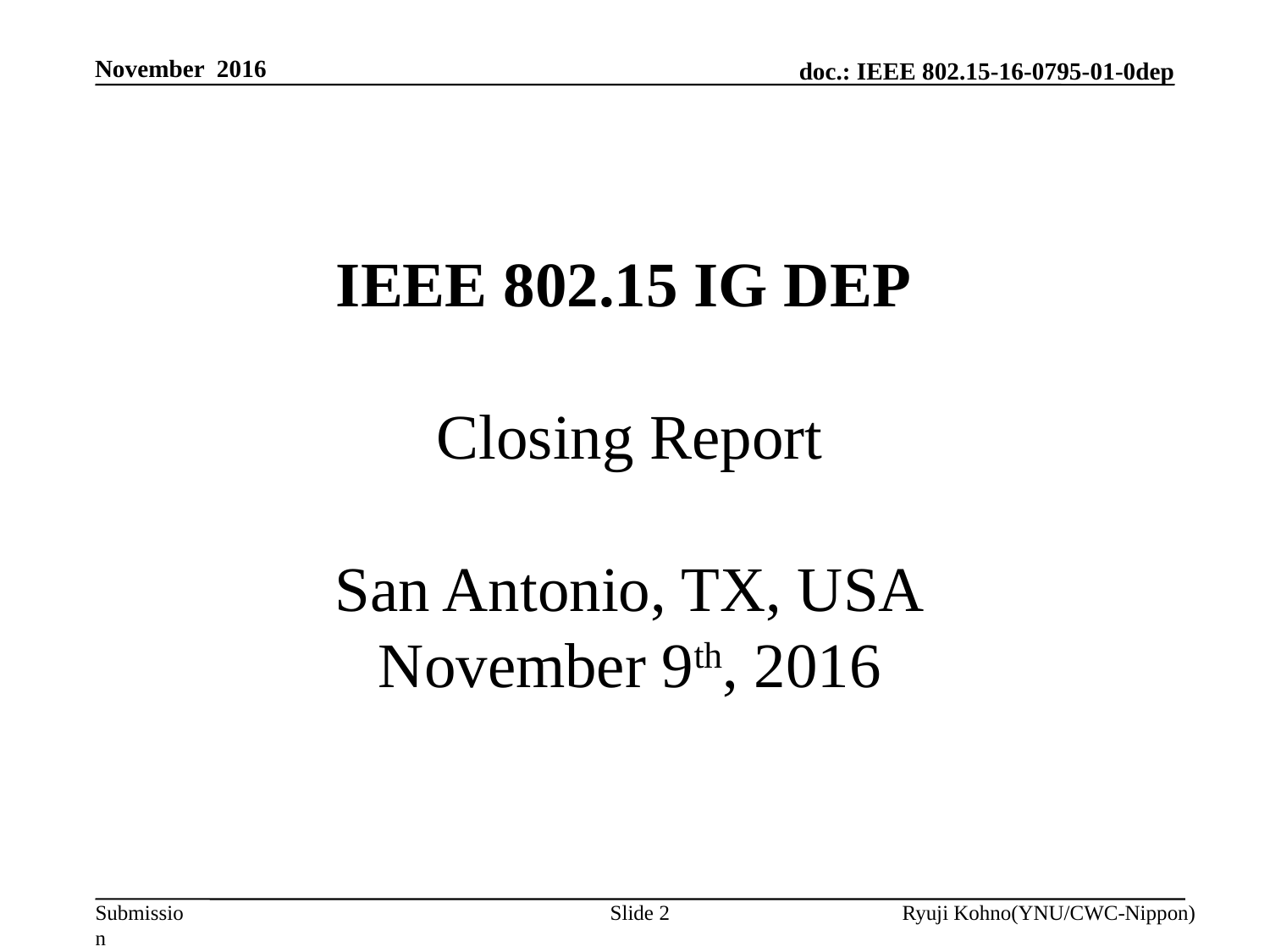

November  2016
# IEEE 802.15 IG DEP Closing Report San Antonio, TX, USA November 9th, 2016
Slide 2
Ryuji Kohno(YNU/CWC-Nippon)